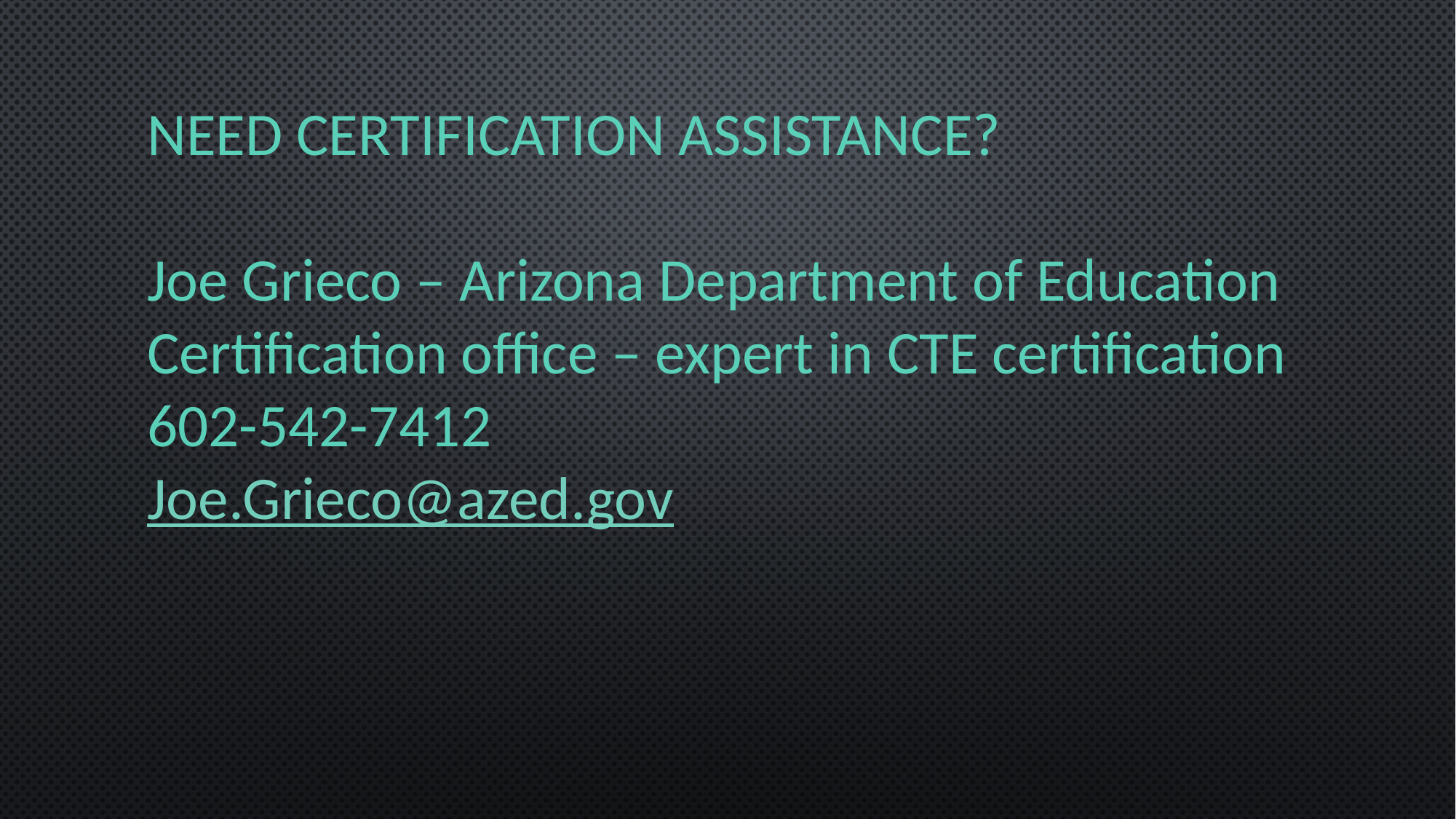

# Need Certification assistance? Joe Grieco – Arizona Department of Education Certification office – expert in CTE certification 602-542-7412 Joe.Grieco@azed.gov